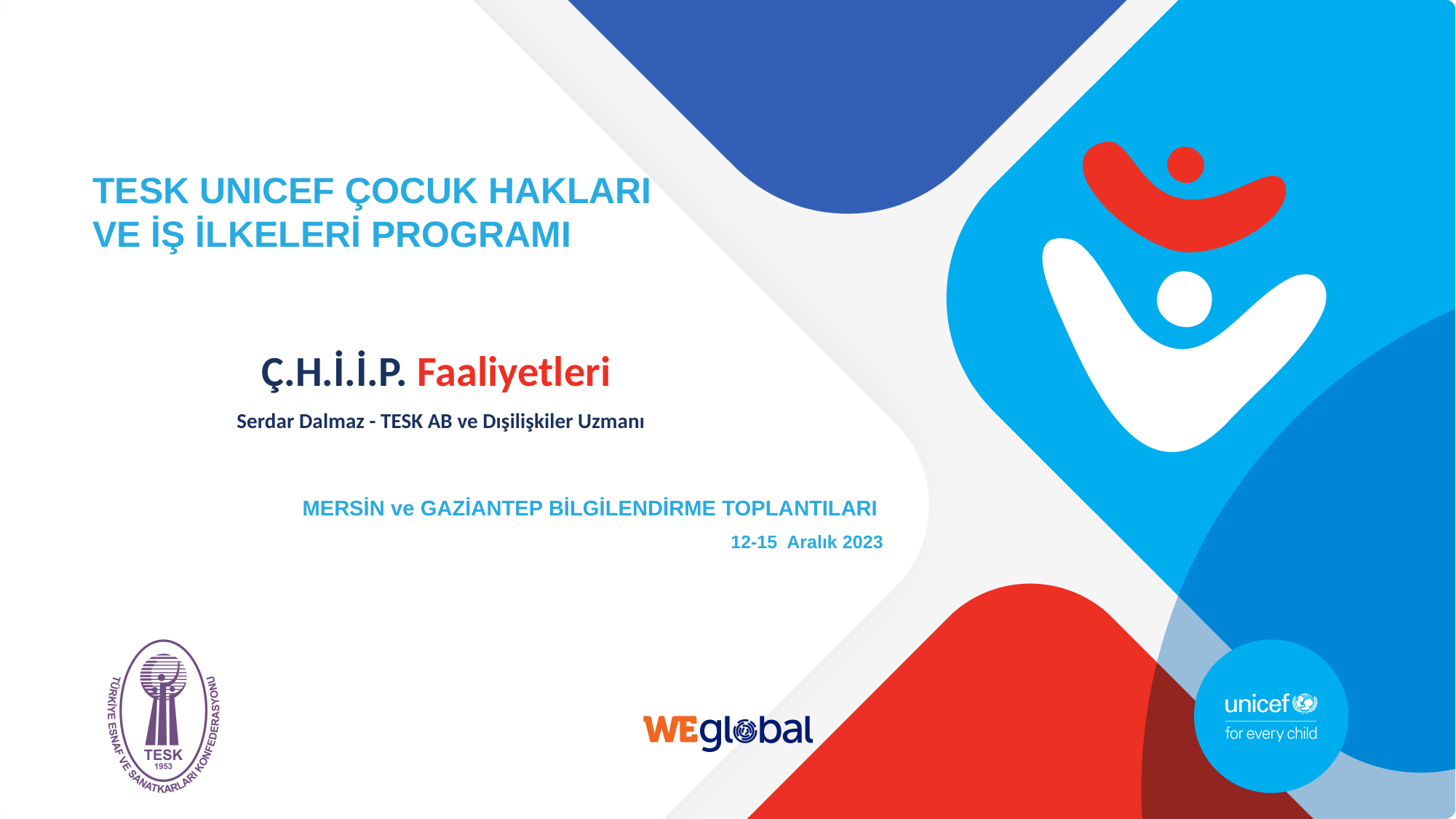

# TESK UNICEF ÇOCUK HAKLARI VE İŞ İLKELERİ PROGRAMI
Ç.H.İ.İ.P. Faaliyetleri
Serdar Dalmaz - TESK AB ve Dışilişkiler Uzmanı
MERSİN ve GAZİANTEP BİLGİLENDİRME TOPLANTILARI
12-15  Aralık 2023